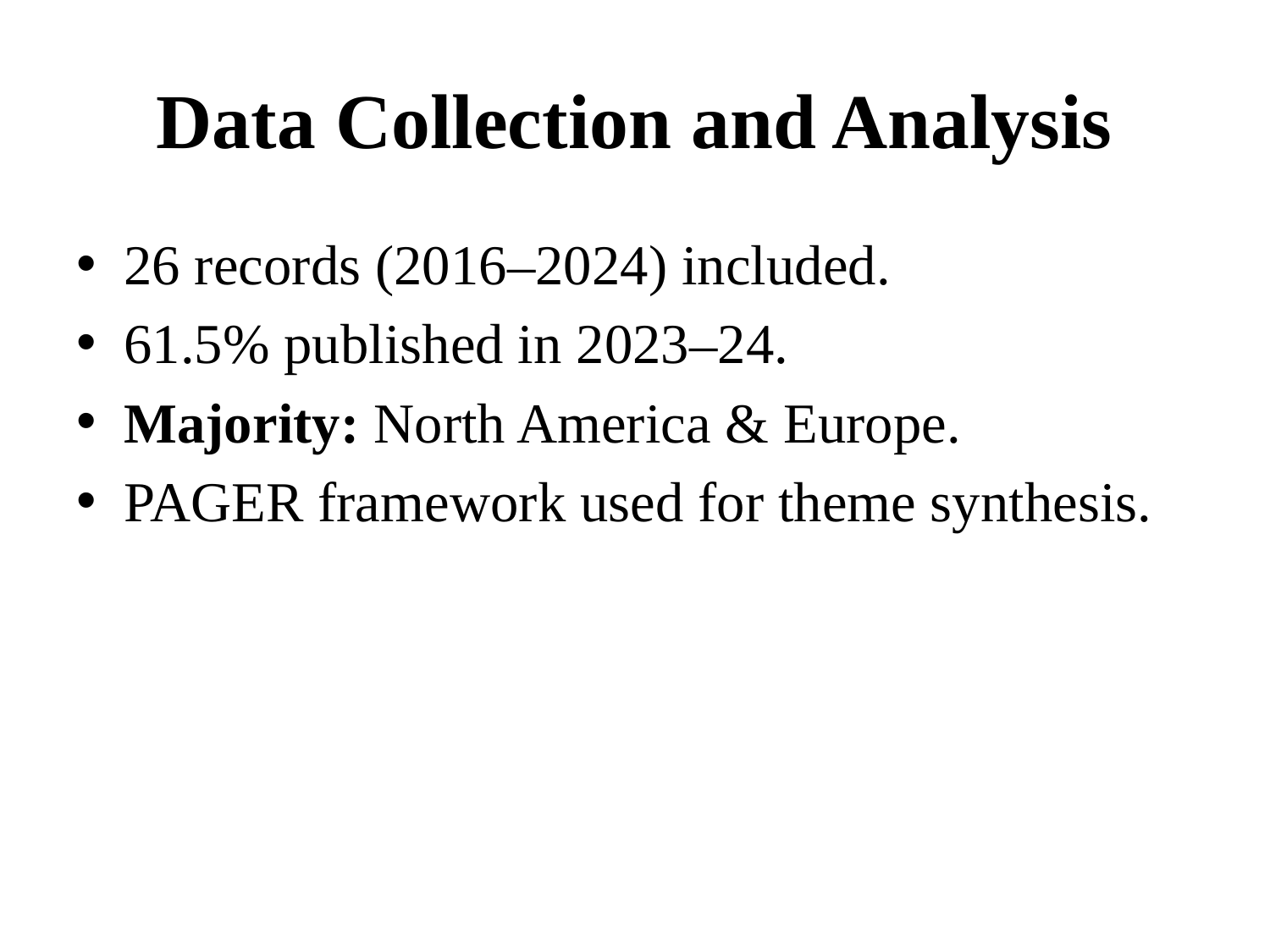

# Data Collection and Analysis
26 records (2016–2024) included.
61.5% published in 2023–24.
Majority: North America & Europe.
PAGER framework used for theme synthesis.